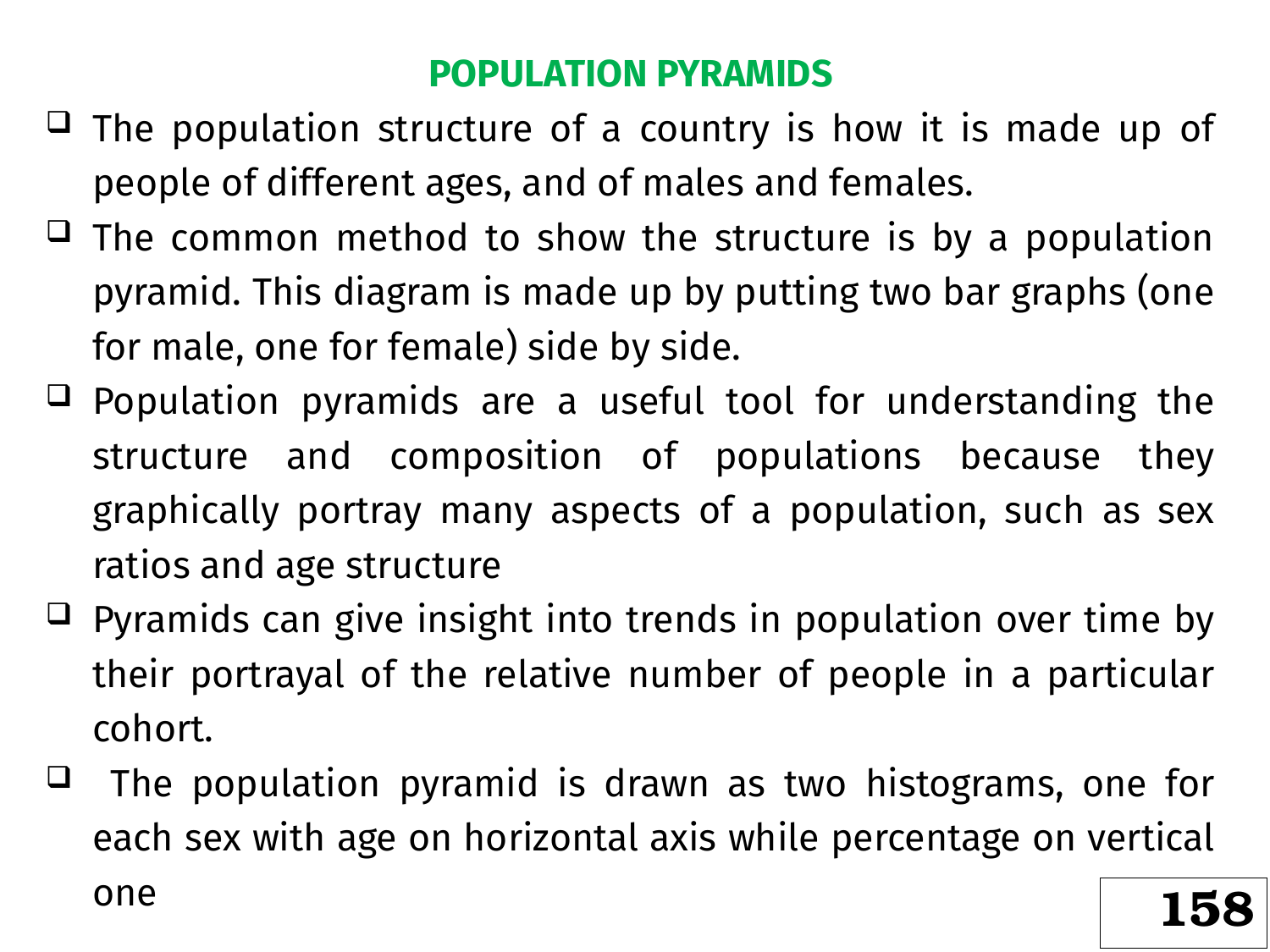

POPULATION PYRAMIDS
The population structure of a country is how it is made up of people of different ages, and of males and females.
The common method to show the structure is by a population pyramid. This diagram is made up by putting two bar graphs (one for male, one for female) side by side.
Population pyramids are a useful tool for understanding the structure and composition of populations because they graphically portray many aspects of a population, such as sex ratios and age structure
Pyramids can give insight into trends in population over time by their portrayal of the relative number of people in a particular cohort.
 The population pyramid is drawn as two histograms, one for each sex with age on horizontal axis while percentage on vertical one

158